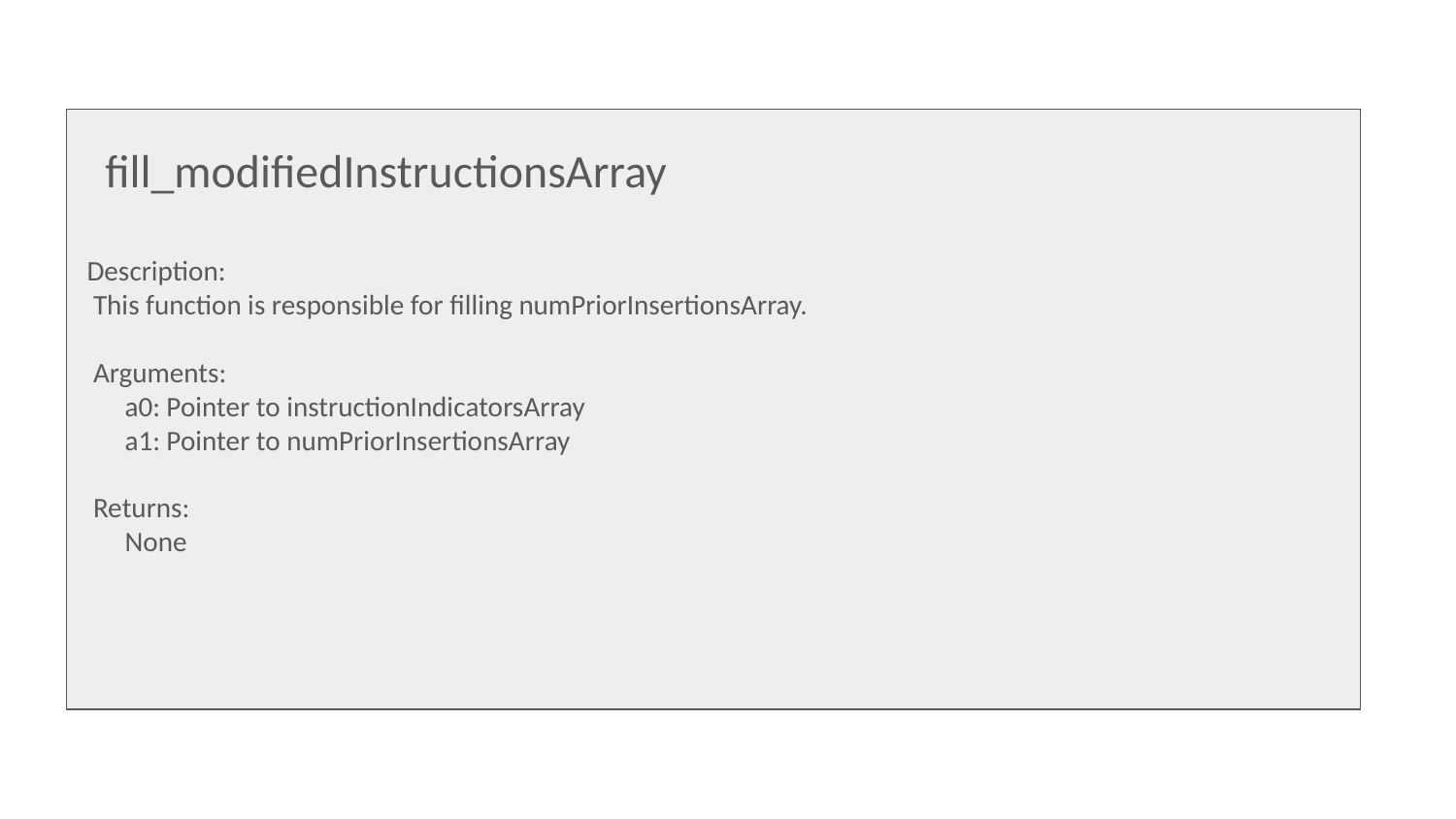

fill_modifiedInstructionsArray
Description:
 This function is responsible for filling numPriorInsertionsArray.

 Arguments:
      a0: Pointer to instructionIndicatorsArray
      a1: Pointer to numPriorInsertionsArray

 Returns:
      None